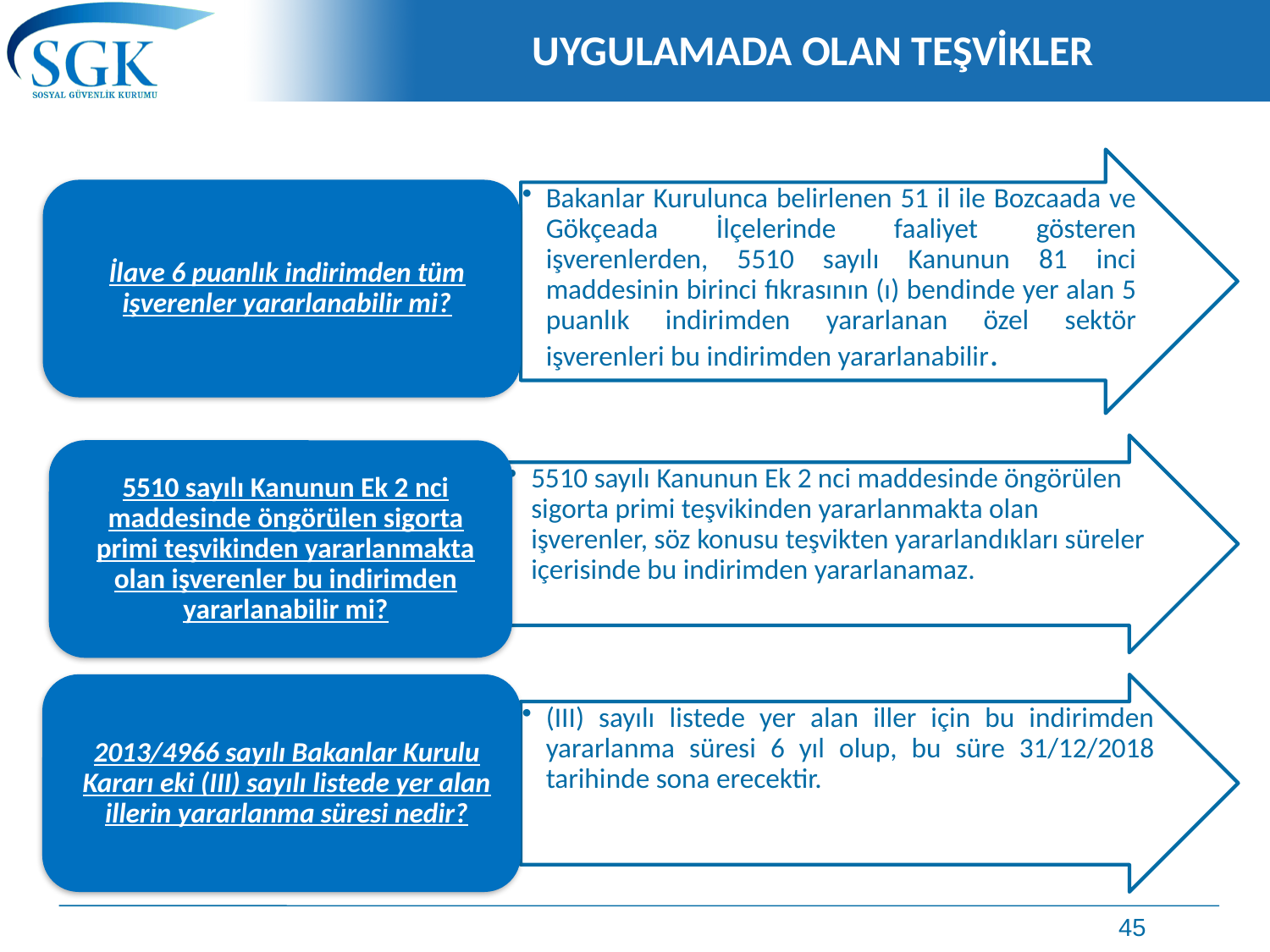

# UYGULAMADA OLAN TEŞVİKLER
Bakanlar Kurulunca belirlenen 51 il ile Bozcaada ve Gökçeada İlçelerinde faaliyet gösteren işverenlerden, 5510 sayılı Kanunun 81 inci maddesinin birinci fıkrasının (ı) bendinde yer alan 5 puanlık indirimden yararlanan özel sektör işverenleri bu indirimden yararlanabilir.
İlave 6 puanlık indirimden tüm işverenler yararlanabilir mi?
5510 sayılı Kanunun Ek 2 nci maddesinde öngörülen sigorta primi teşvikinden yararlanmakta olan işverenler, söz konusu teşvikten yararlandıkları süreler içerisinde bu indirimden yararlanamaz.

5510 sayılı Kanunun Ek 2 nci maddesinde öngörülen sigorta primi teşvikinden yararlanmakta olan işverenler bu indirimden yararlanabilir mi?
(III) sayılı listede yer alan iller için bu indirimden yararlanma süresi 6 yıl olup, bu süre 31/12/2018 tarihinde sona erecektir.
2013/4966 sayılı Bakanlar Kurulu Kararı eki (III) sayılı listede yer alan illerin yararlanma süresi nedir?